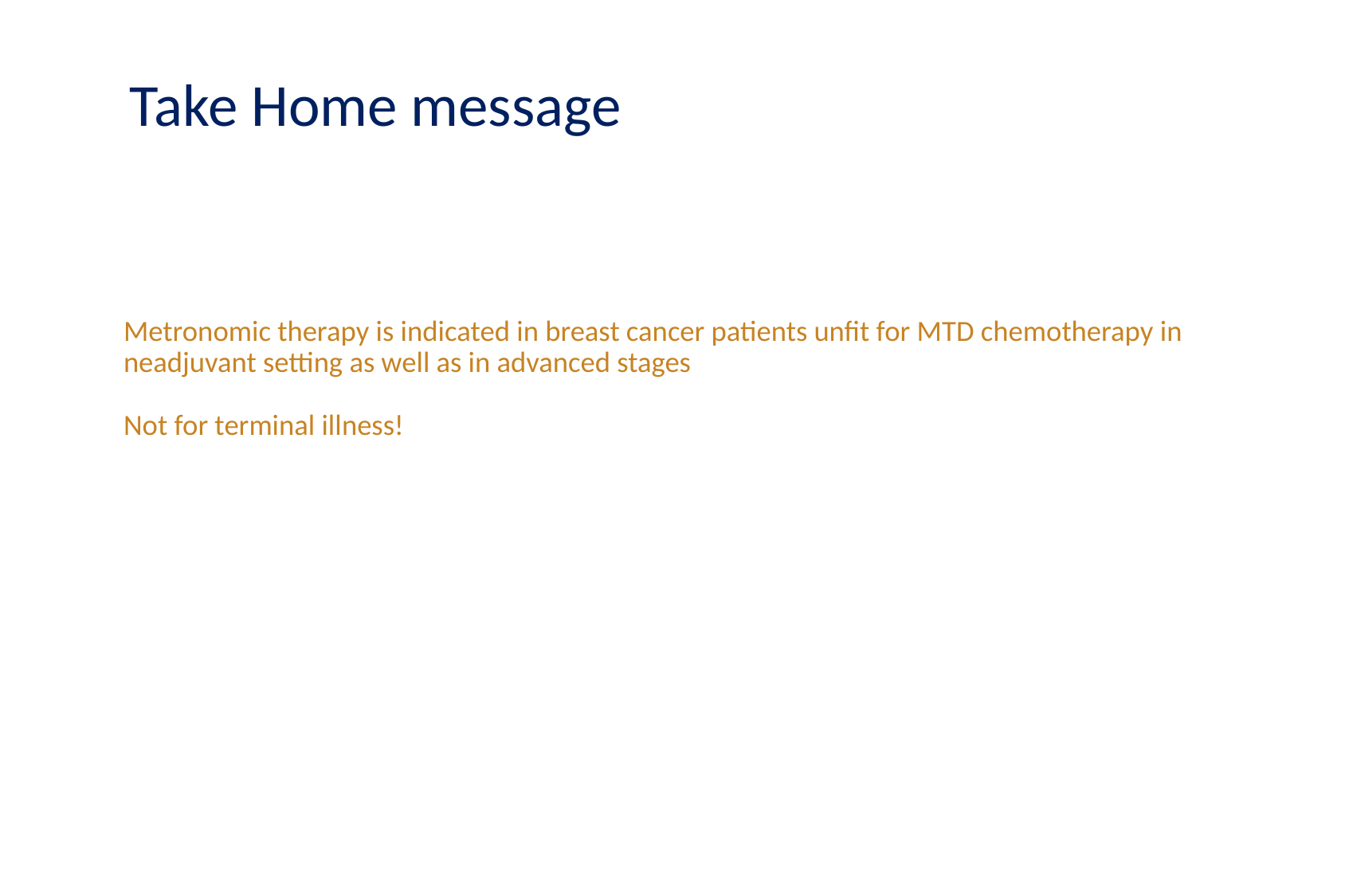

Take Home message
# Metronomic therapy is indicated in breast cancer patients unfit for MTD chemotherapy in neadjuvant setting as well as in advanced stages Not for terminal illness!